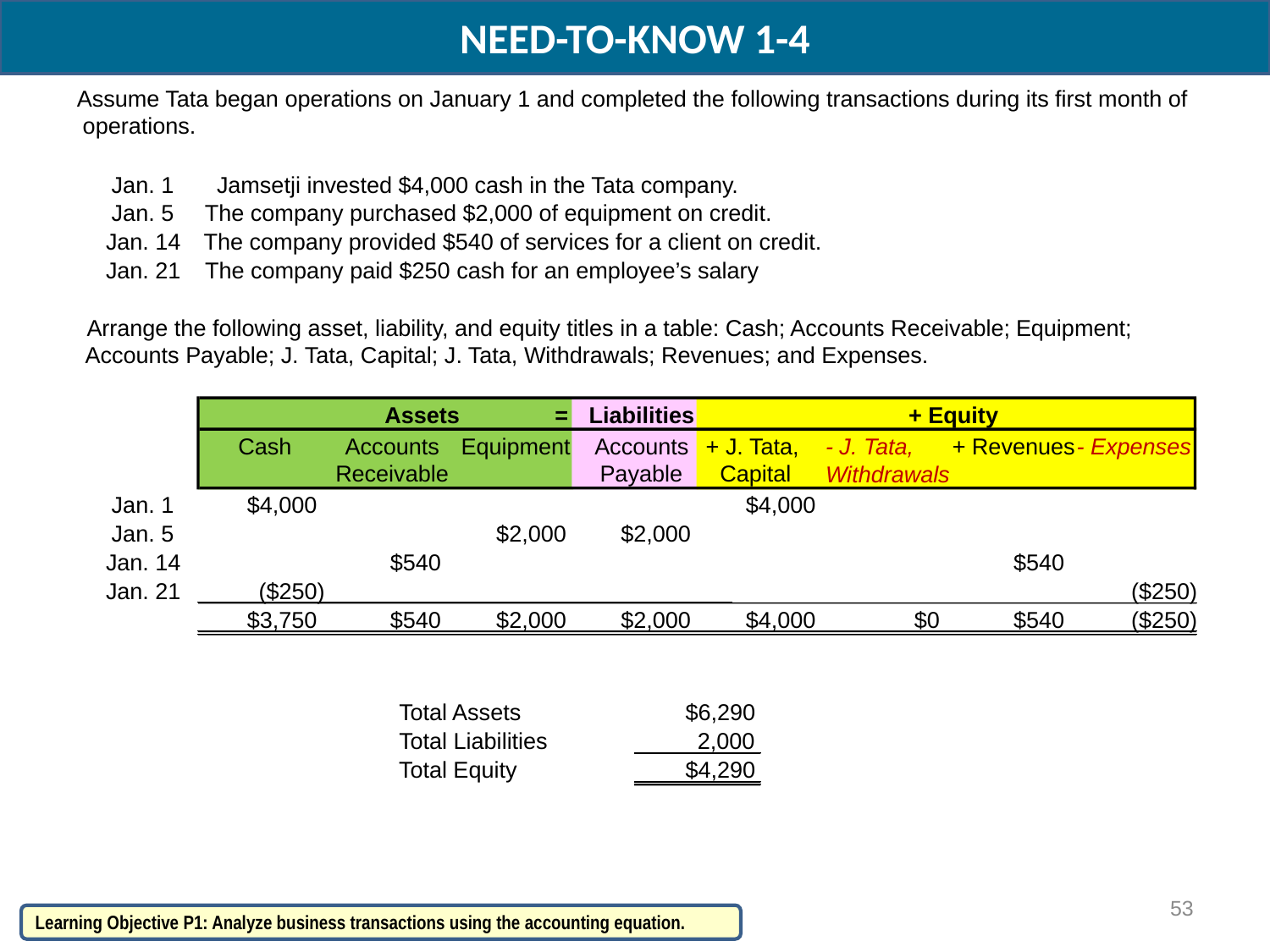

NEED-TO-KNOW 1-4
Assume Tata began operations on January 1 and completed the following transactions during its first month of
operations.
Jan. 1
Jamsetji invested $4,000 cash in the Tata company.
Jan. 5
The company purchased $2,000 of equipment on credit.
Jan. 14
The company provided $540 of services for a client on credit.
Jan. 21
The company paid $250 cash for an employee’s salary
Arrange the following asset, liability, and equity titles in a table: Cash; Accounts Receivable; Equipment;
Accounts Payable; J. Tata, Capital; J. Tata, Withdrawals; Revenues; and Expenses.

Assets               =
Liabilities
+ Equity

Cash
Accounts
Equipment
Accounts
+ J. Tata,
- J. Tata, Withdrawals
+ Revenues
- Expenses
Receivable
Payable
Capital

Jan. 1
$4,000
$4,000
Jan. 5
$2,000
$2,000
Jan. 14
$540
$540
Jan. 21
($250)
($250)

$3,750
$540
$2,000
$2,000
$4,000
$0
$540
($250)

Total Assets
$6,290
Total Liabilities
2,000

Total Equity
$4,290

53
Learning Objective P1: Analyze business transactions using the accounting equation.